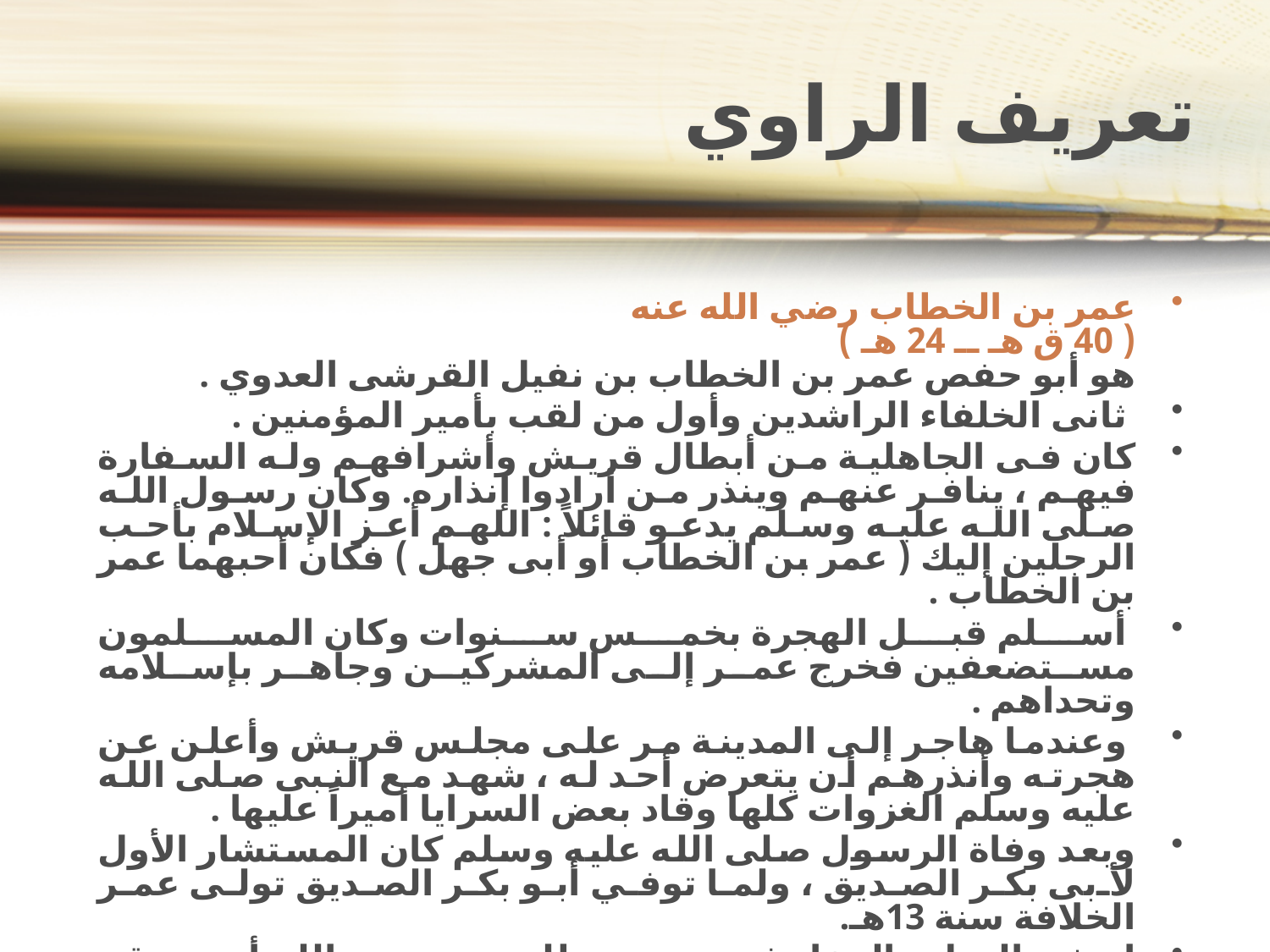

# تعريف الراوي
عمر بن الخطاب رضي الله عنه
( 40 ق هـ ــ 24 هـ )
هو أبو حفص عمر بن الخطاب بن نفيل القرشى العدوي .
 ثانى الخلفاء الراشدين وأول من لقب بأمير المؤمنين .
كان فى الجاهلية من أبطال قريش وأشرافهم وله السفارة فيهم ، ينافر عنهم وينذر من أرادوا إنذاره. وكان رسول الله صلى الله عليه وسلم يدعو قائلاً : اللهم أعز الإسلام بأحب الرجلين إليك ( عمر بن الخطاب أو أبى جهل ) فكان أحبهما عمر بن الخطاب .
 أسلم قبل الهجرة بخمس سنوات وكان المسلمون مستضعفين فخرج عمر إلى المشركين وجاهر بإسلامه وتحداهم .
 وعندما هاجر إلى المدينة مر على مجلس قريش وأعلن عن هجرته وأنذرهم أن يتعرض أحد له ، شهد مع النبى صلى الله عليه وسلم الغزوات كلها وقاد بعض السرايا أميراً عليها .
وبعد وفاة الرسول صلى الله عليه وسلم كان المستشار الأول لأبى بكر الصديق ، ولما توفي أبو بكر الصديق تولى عمر الخلافة سنة 13هـ.
انتشر العدل والرخاء في عهده وطلب عمر من الله أن يرزقه الشهادة فى المدينة ، فاستجاب له ، وطعنه أبو لؤلؤة المجوسى الحاقد على الإسلام والمسلمين وهو فى صلاة الفجر فتوفي بعد ثلاثة أيام في أول المحرم سنة 24 هـ .